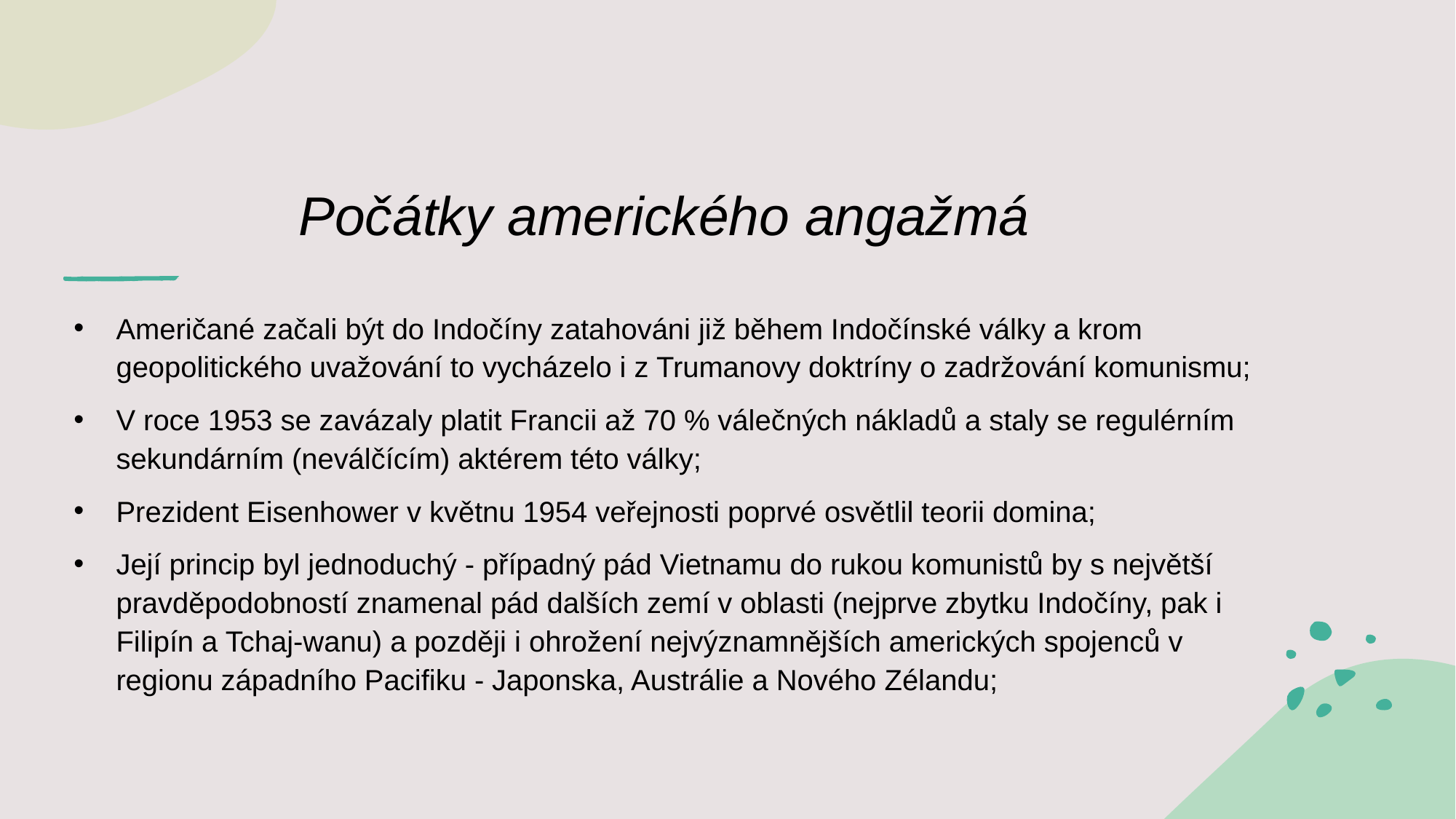

# Počátky amerického angažmá
Američané začali být do Indočíny zatahováni již během Indočínské války a krom geopolitického uvažování to vycházelo i z Trumanovy doktríny o zadržování komunismu;
V roce 1953 se zavázaly platit Francii až 70 % válečných nákladů a staly se regulérním sekundárním (neválčícím) aktérem této války;
Prezident Eisenhower v květnu 1954 veřejnosti poprvé osvětlil teorii domina;
Její princip byl jednoduchý - případný pád Vietnamu do rukou komunistů by s největší pravděpodobností znamenal pád dalších zemí v oblasti (nejprve zbytku Indočíny, pak i Filipín a Tchaj-wanu) a později i ohrožení nejvýznamnějších amerických spojenců v regionu západního Pacifiku - Japonska, Austrálie a Nového Zélandu;